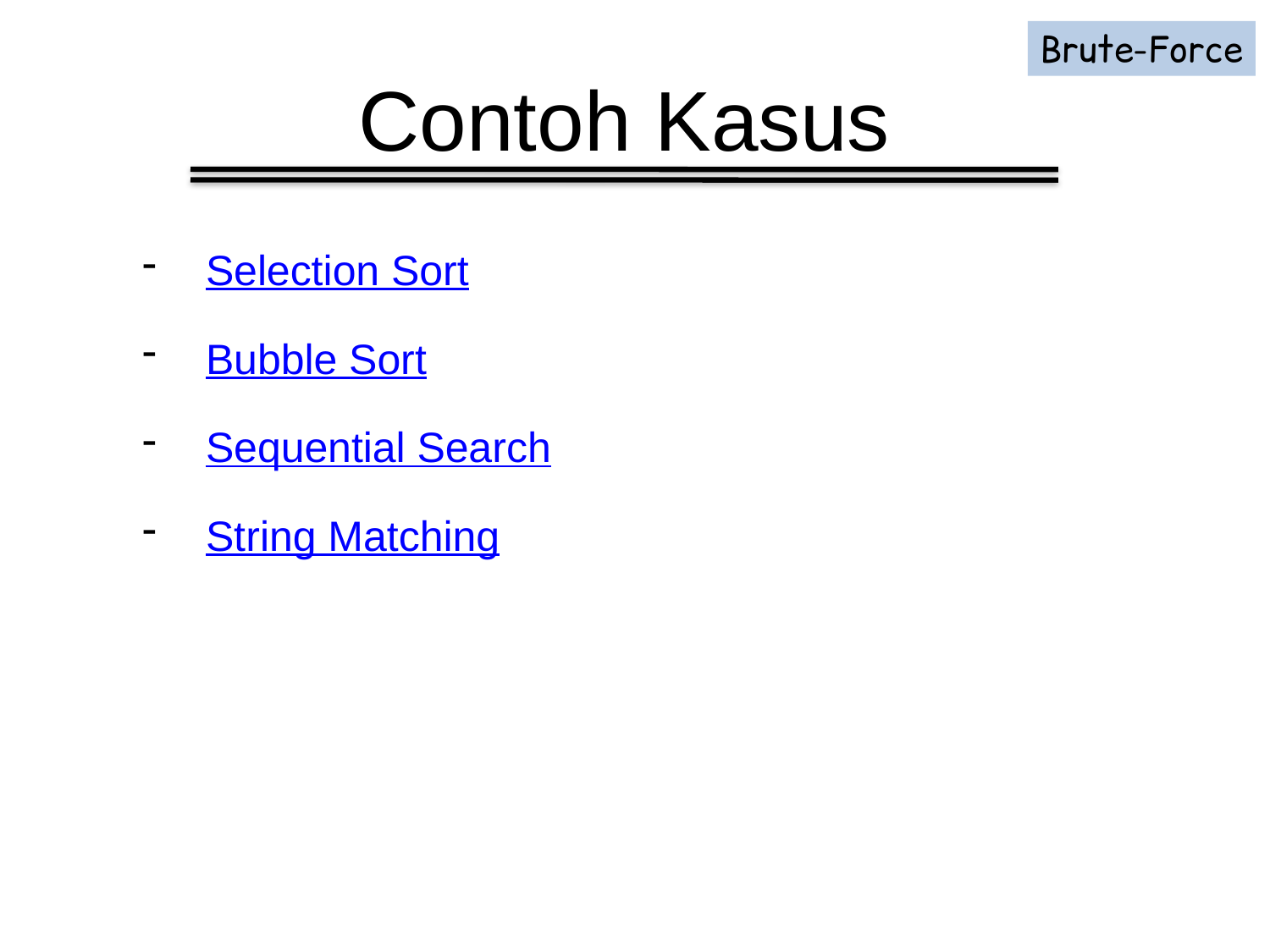

Brute-Force
# Contoh Kasus
Selection Sort
Bubble Sort
Sequential Search
String Matching